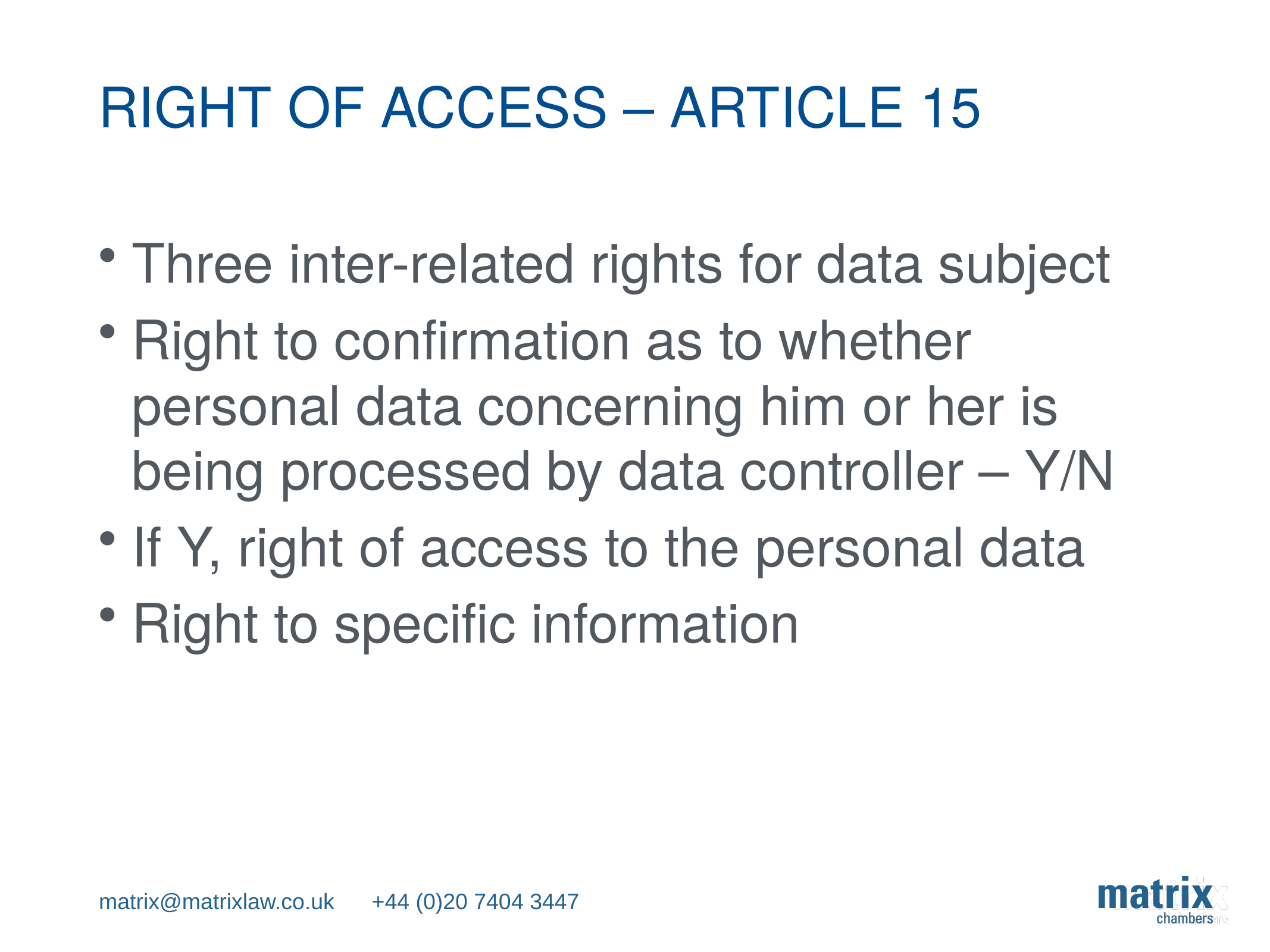

# Right of access – Article 15
Three inter-related rights for data subject
Right to confirmation as to whether personal data concerning him or her is being processed by data controller – Y/N
If Y, right of access to the personal data
Right to specific information